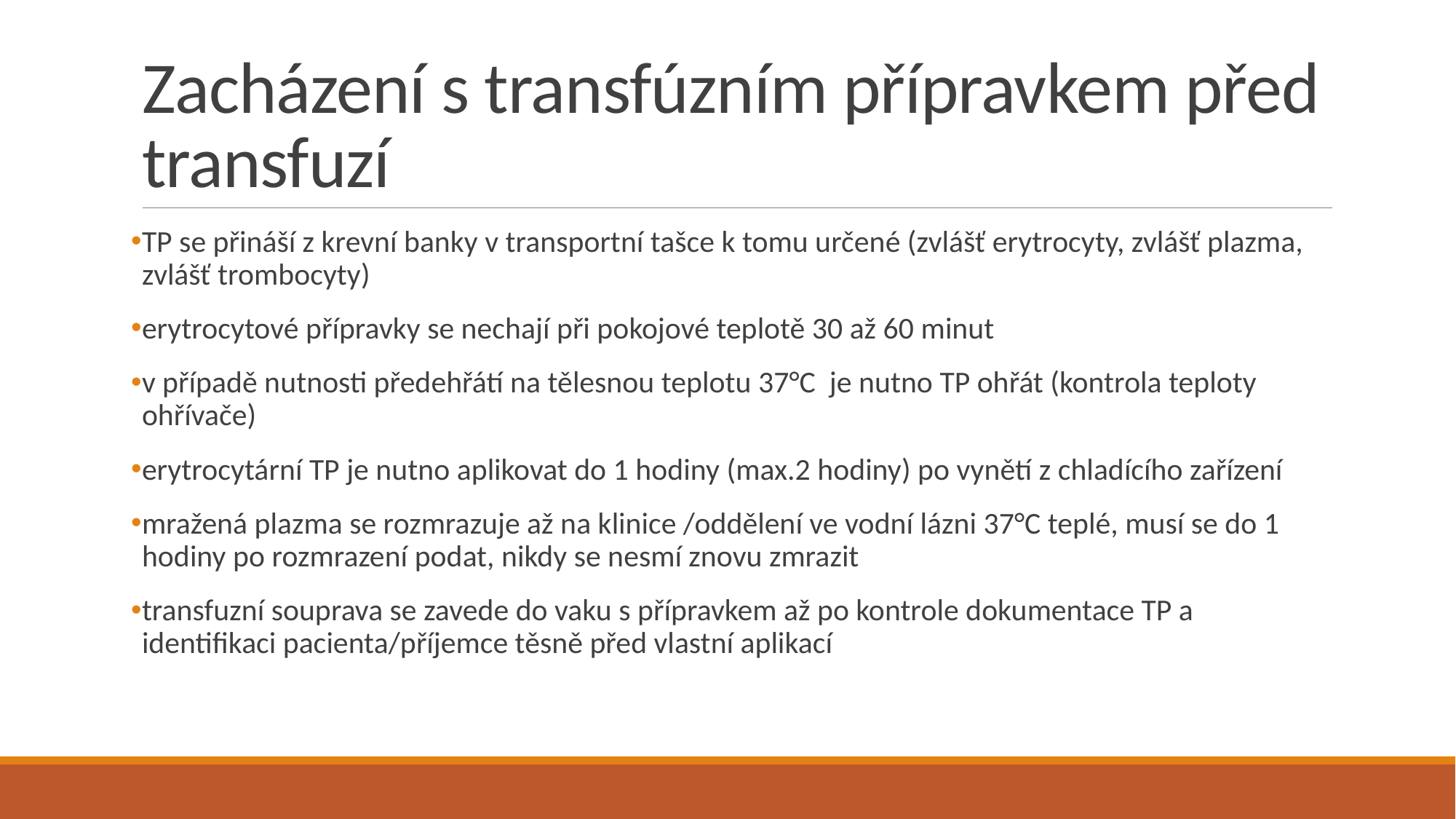

# Zacházení s transfúzním přípravkem před transfuzí
TP se přináší z krevní banky v transportní tašce k tomu určené (zvlášť erytrocyty, zvlášť plazma, zvlášť trombocyty)
erytrocytové přípravky se nechají při pokojové teplotě 30 až 60 minut
v případě nutnosti předehřátí na tělesnou teplotu 37°C  je nutno TP ohřát (kontrola teploty ohřívače)
erytrocytární TP je nutno aplikovat do 1 hodiny (max.2 hodiny) po vynětí z chladícího zařízení
mražená plazma se rozmrazuje až na klinice /oddělení ve vodní lázni 37°C teplé, musí se do 1 hodiny po rozmrazení podat, nikdy se nesmí znovu zmrazit
transfuzní souprava se zavede do vaku s přípravkem až po kontrole dokumentace TP a identifikaci pacienta/příjemce těsně před vlastní aplikací